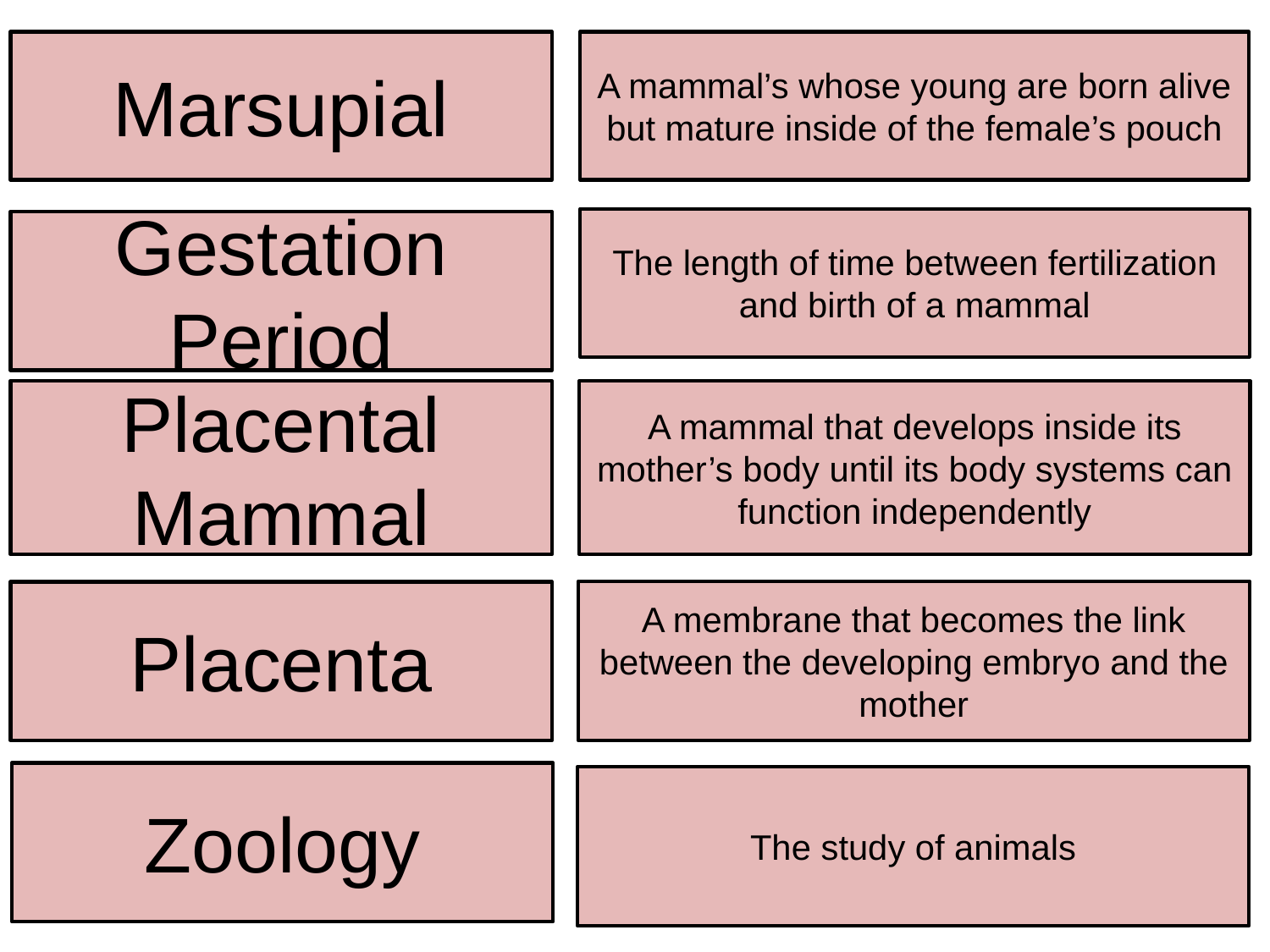

Marsupial
A mammal’s whose young are born alive but mature inside of the female’s pouch
The length of time between fertilization and birth of a mammal
Gestation Period
Placental Mammal
A mammal that develops inside its mother’s body until its body systems can function independently
A membrane that becomes the link between the developing embryo and the mother
Placenta
Zoology
The study of animals